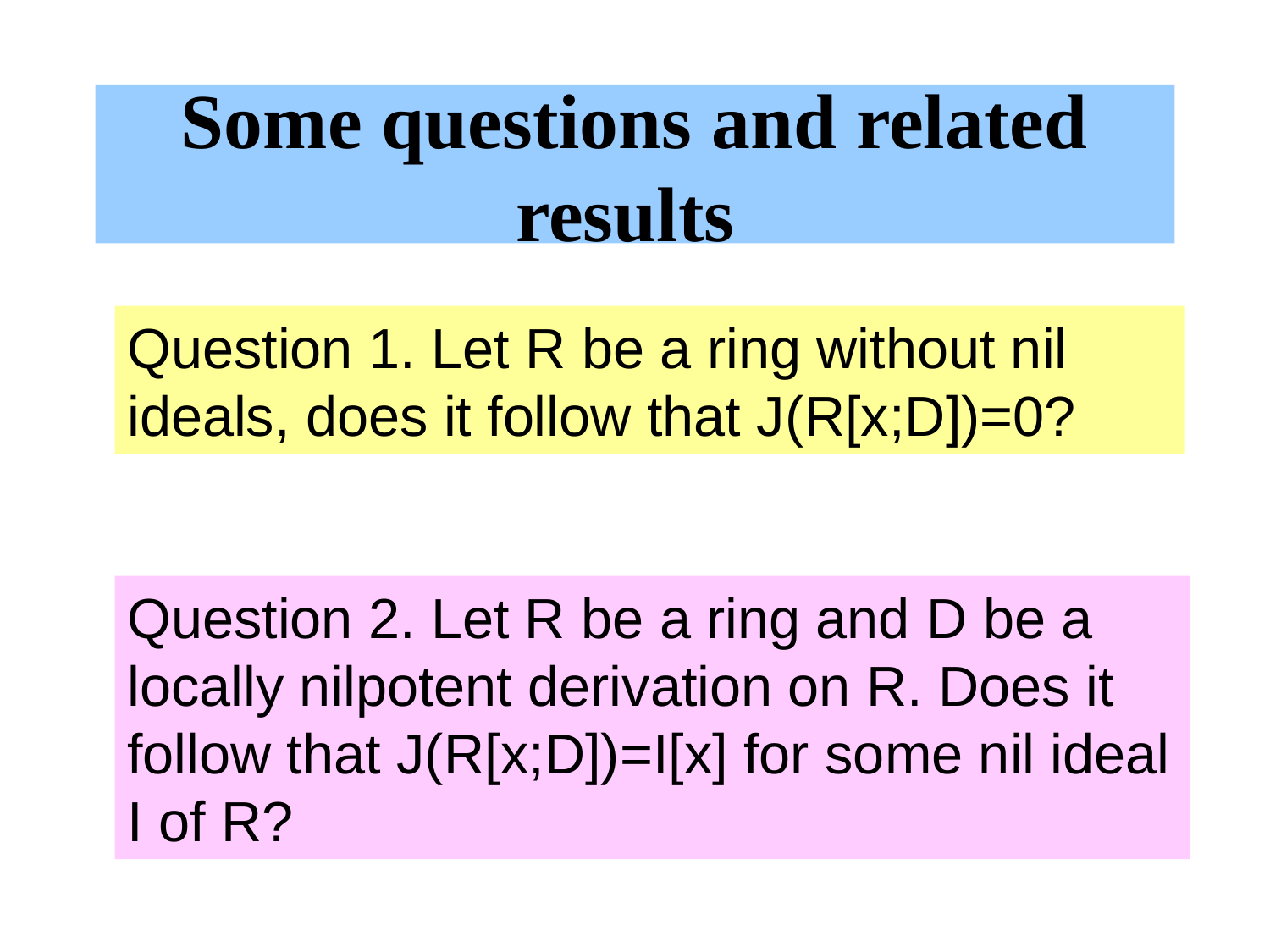

# Some questions and related results
Question 1. Let R be a ring without nil ideals, does it follow that J(R[x;D])=0?
Question 2. Let R be a ring and D be a locally nilpotent derivation on R. Does it follow that J(R[x;D])=I[x] for some nil ideal I of R?